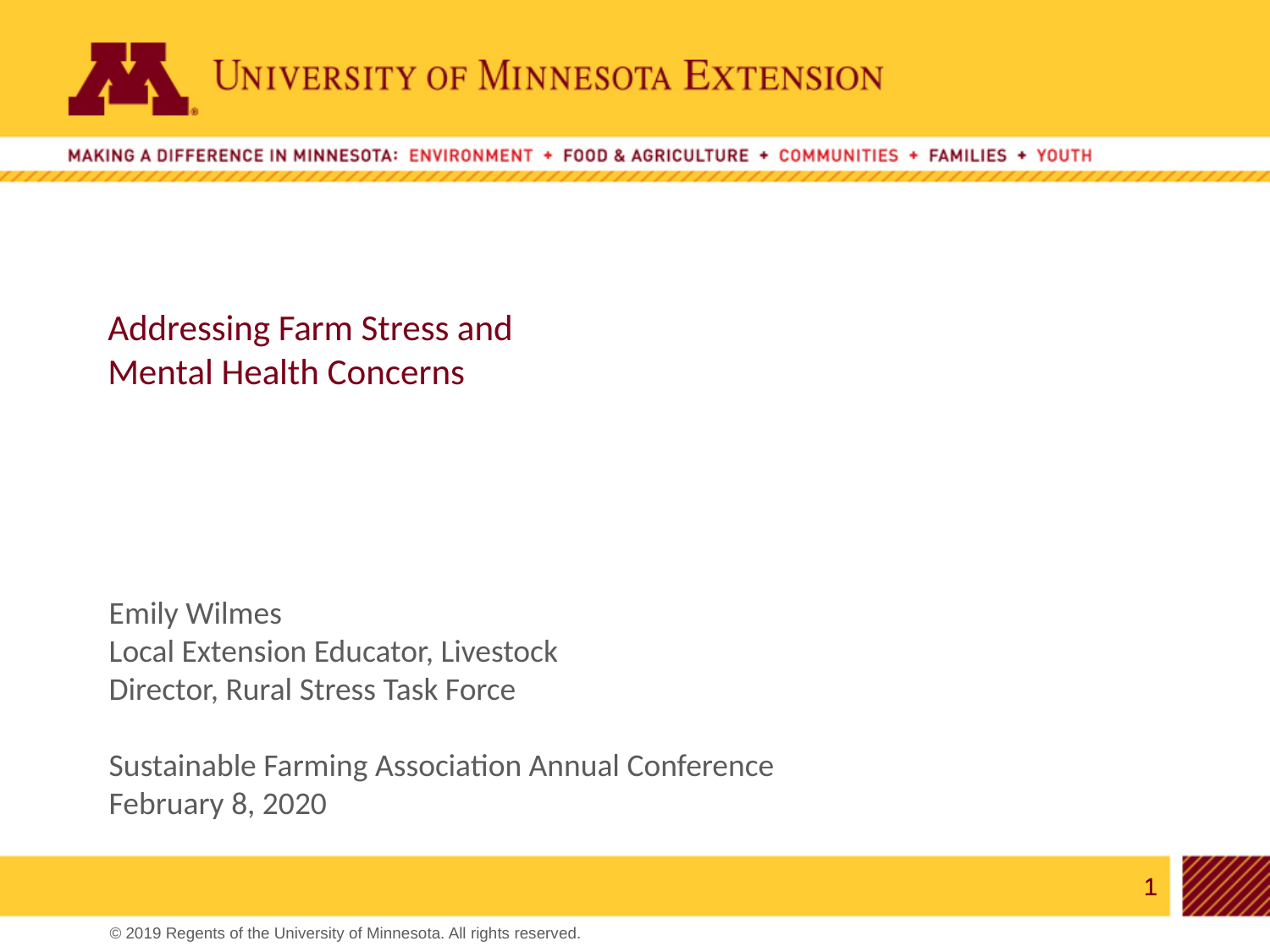

# Addressing Farm Stress and Mental Health Concerns
Emily Wilmes
Local Extension Educator, Livestock
Director, Rural Stress Task Force

Sustainable Farming Association Annual Conference
February 8, 2020